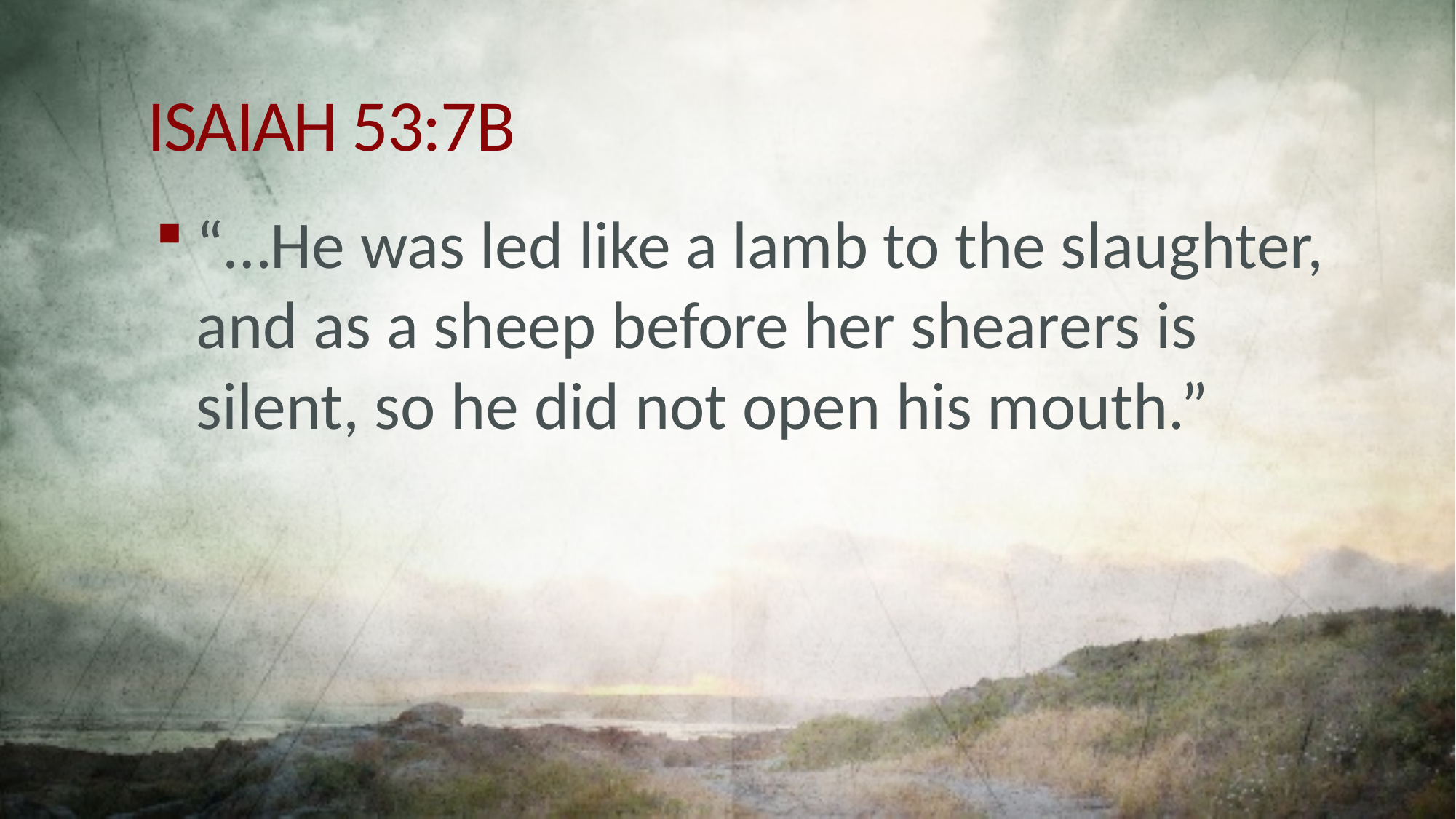

# ISAIAH 53:7B
“…He was led like a lamb to the slaughter, and as a sheep before her shearers is silent, so he did not open his mouth.”